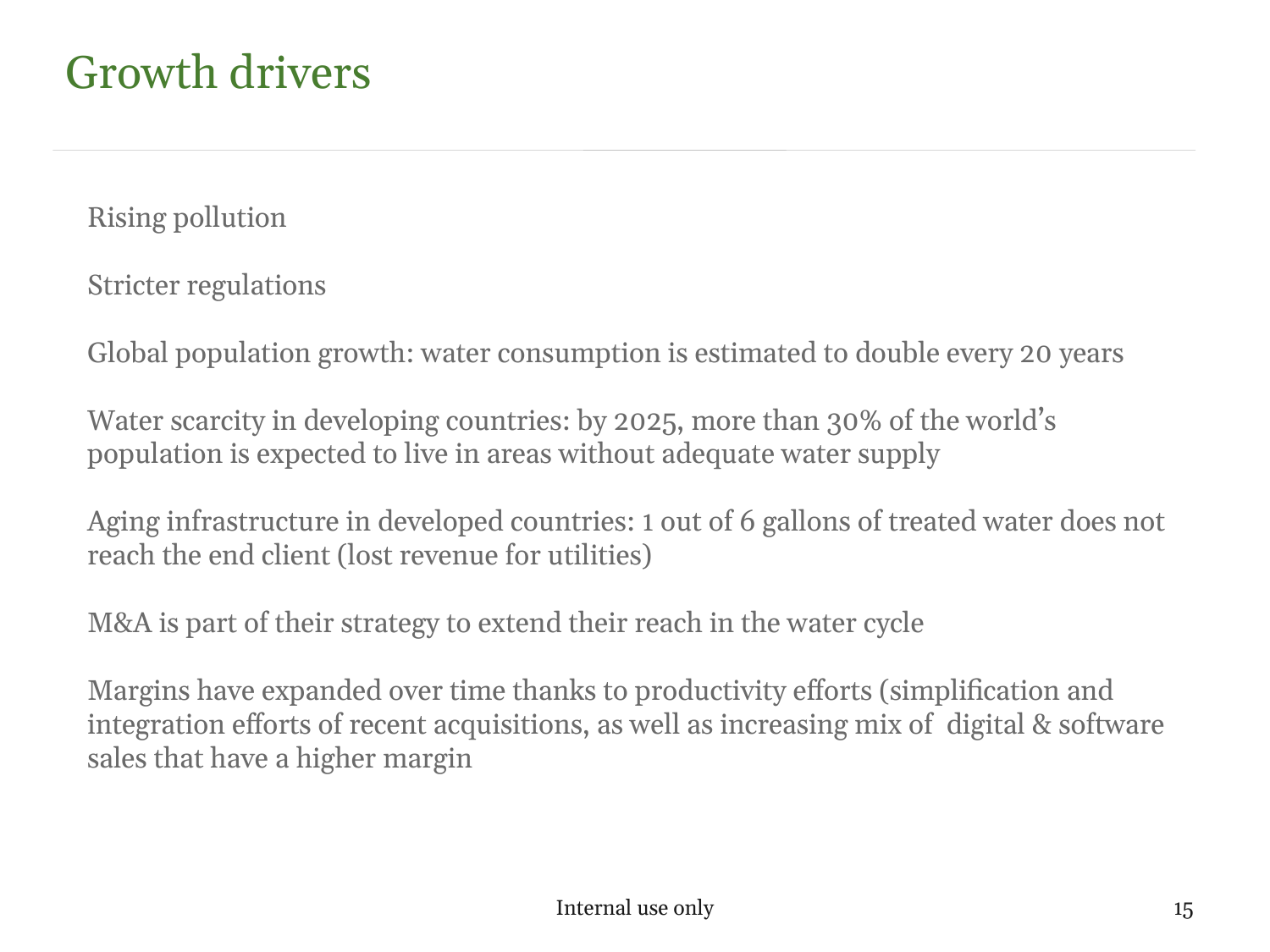

# Growth drivers
Rising pollution

Stricter regulations

Global population growth: water consumption is estimated to double every 20 years

Water scarcity in developing countries: by 2025, more than 30% of the world’s population is expected to live in areas without adequate water supply

Aging infrastructure in developed countries: 1 out of 6 gallons of treated water does not reach the end client (lost revenue for utilities)

M&A is part of their strategy to extend their reach in the water cycle

Margins have expanded over time thanks to productivity efforts (simplification and integration efforts of recent acquisitions, as well as increasing mix of  digital & software sales that have a higher margin
Internal use only
15